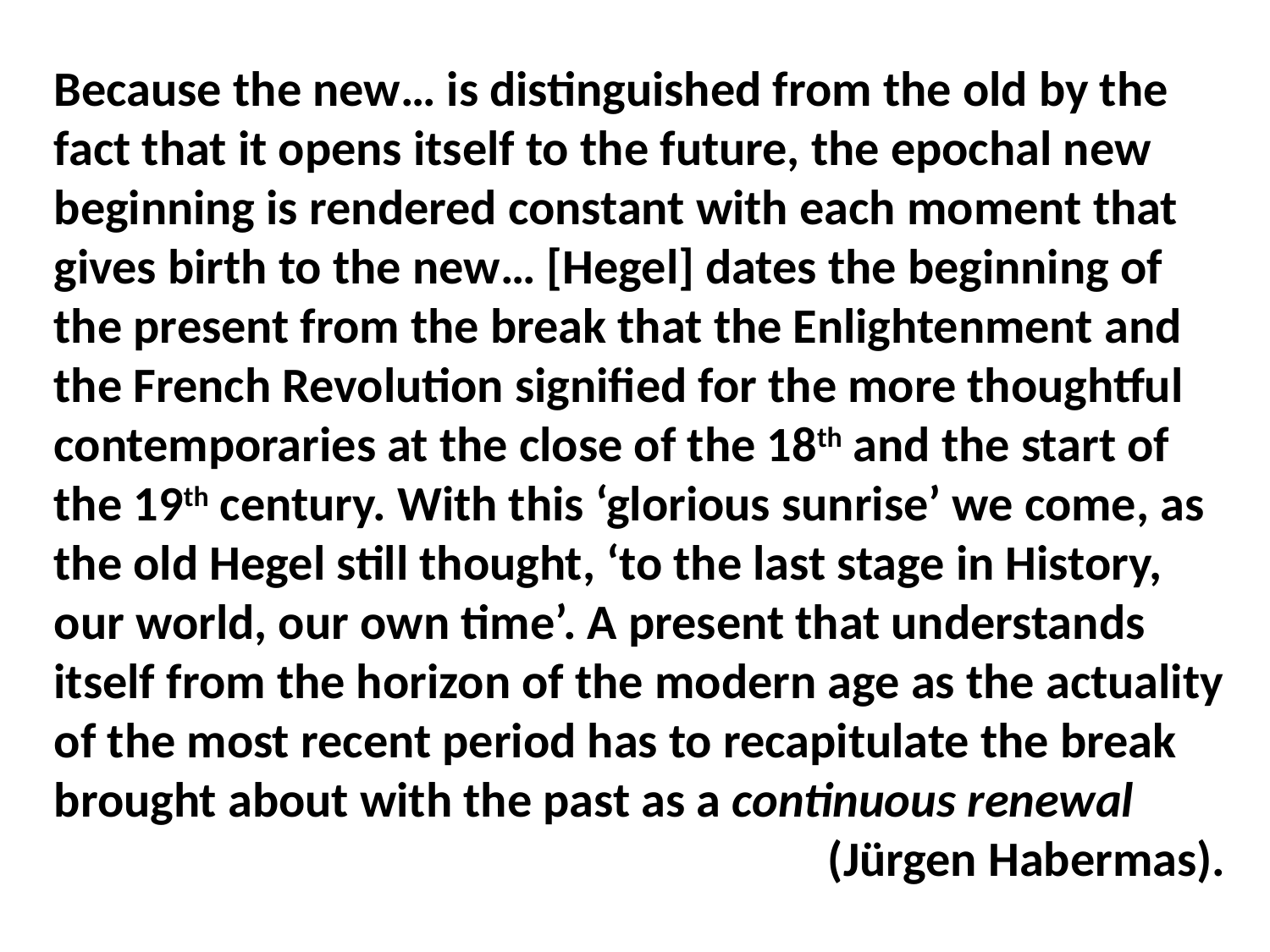

Because the new… is distinguished from the old by the fact that it opens itself to the future, the epochal new beginning is rendered constant with each moment that gives birth to the new… [Hegel] dates the beginning of the present from the break that the Enlightenment and the French Revolution signified for the more thoughtful contemporaries at the close of the 18th and the start of the 19th century. With this ‘glorious sunrise’ we come, as the old Hegel still thought, ‘to the last stage in History, our world, our own time’. A present that understands itself from the horizon of the modern age as the actuality of the most recent period has to recapitulate the break brought about with the past as a continuous renewal
(Jürgen Habermas).